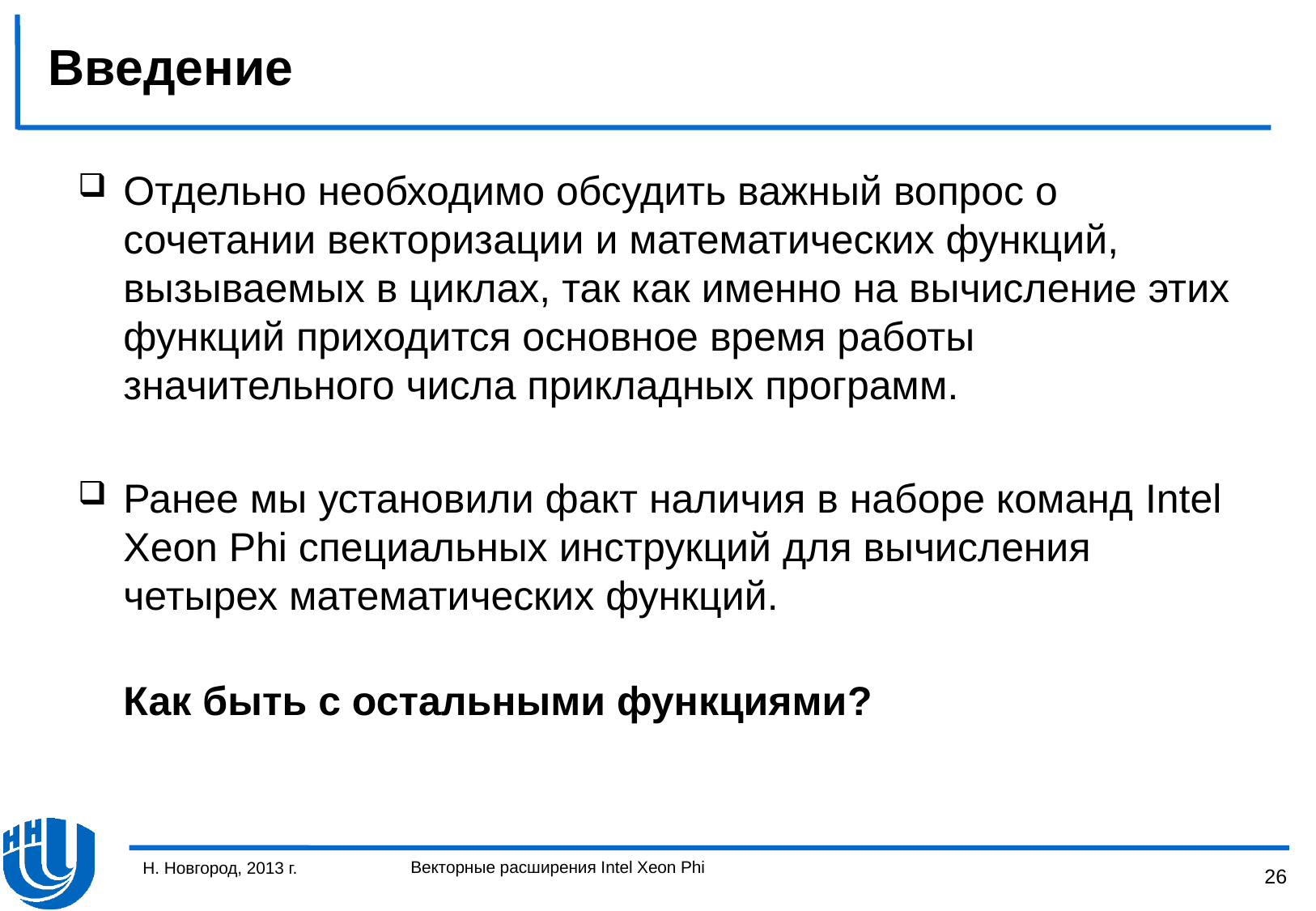

# Введение
Отдельно необходимо обсудить важный вопрос о сочетании векторизации и математических функций, вызываемых в циклах, так как именно на вычисление этих функций приходится основное время работы значительного числа прикладных программ.

Ранее мы установили факт наличия в наборе команд Intel Xeon Phi специальных инструкций для вычисления четырех математических функций.
	Как быть с остальными функциями?